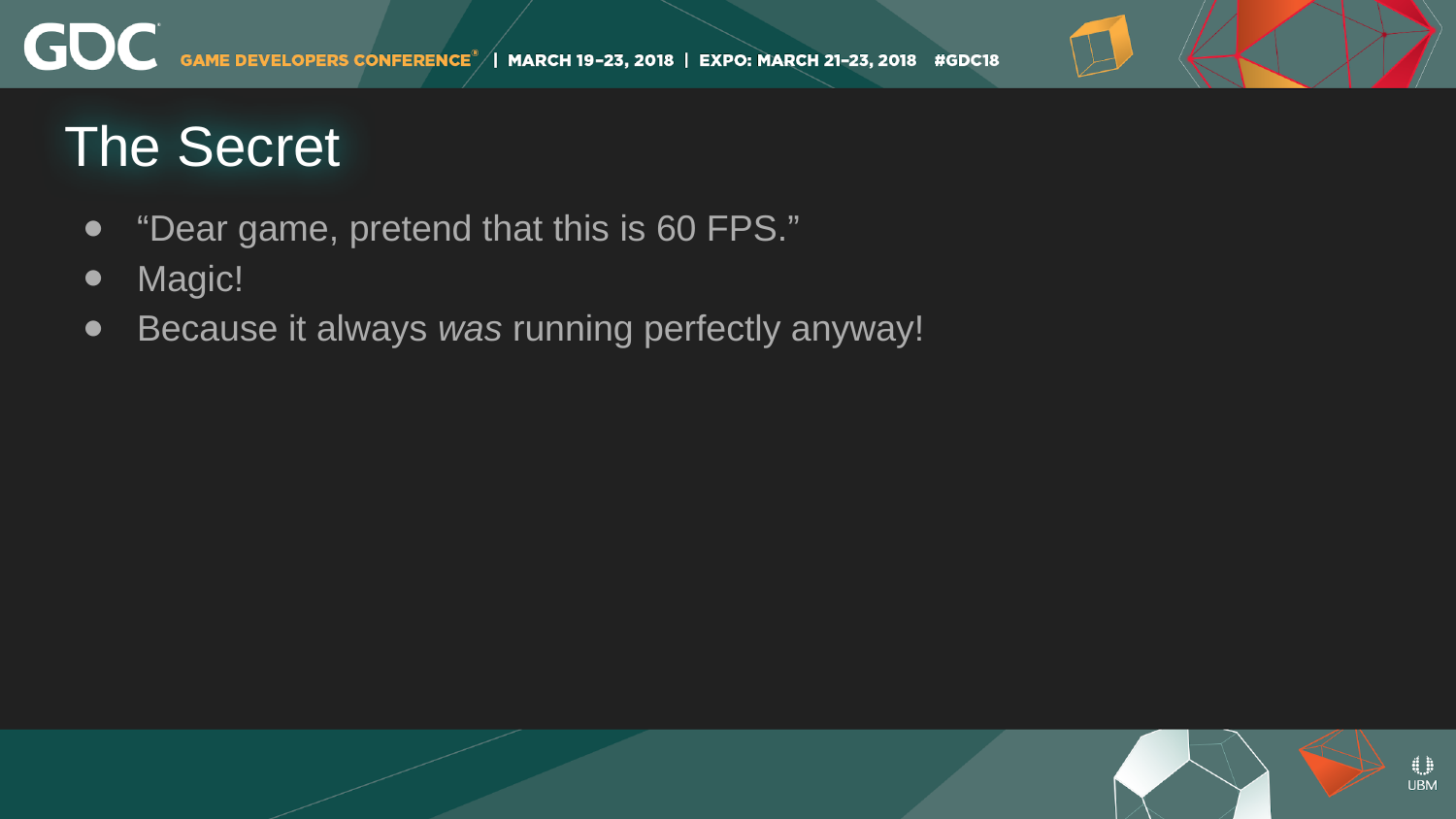

# The Secret
“Dear game, pretend that this is 60 FPS.”
Magic!
Because it always was running perfectly anyway!